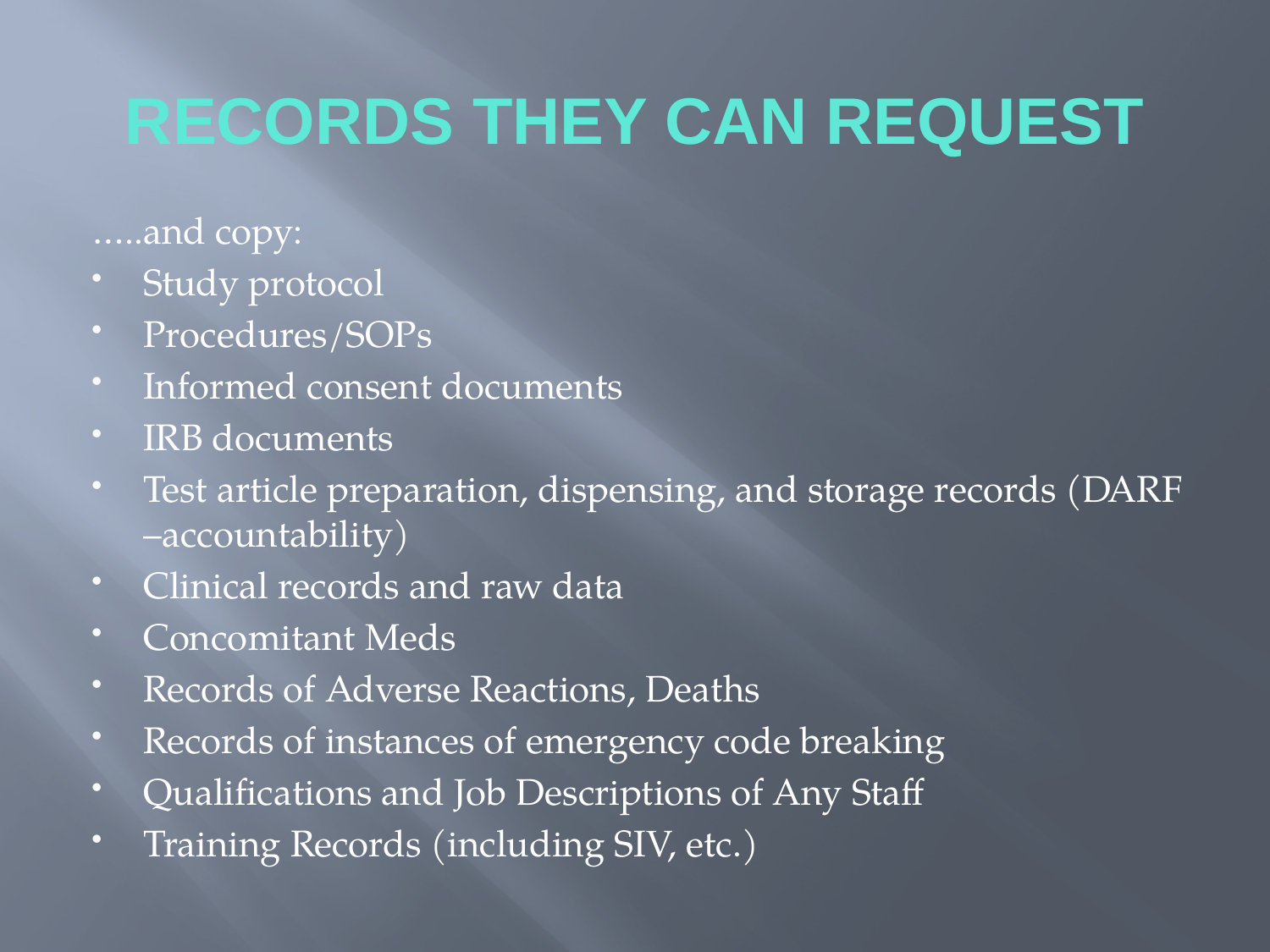

# RECORDS THEY CAN REQUEST
…..and copy:
Study protocol
Procedures/SOPs
Informed consent documents
IRB documents
Test article preparation, dispensing, and storage records (DARF –accountability)
Clinical records and raw data
Concomitant Meds
Records of Adverse Reactions, Deaths
Records of instances of emergency code breaking
Qualifications and Job Descriptions of Any Staff
Training Records (including SIV, etc.)